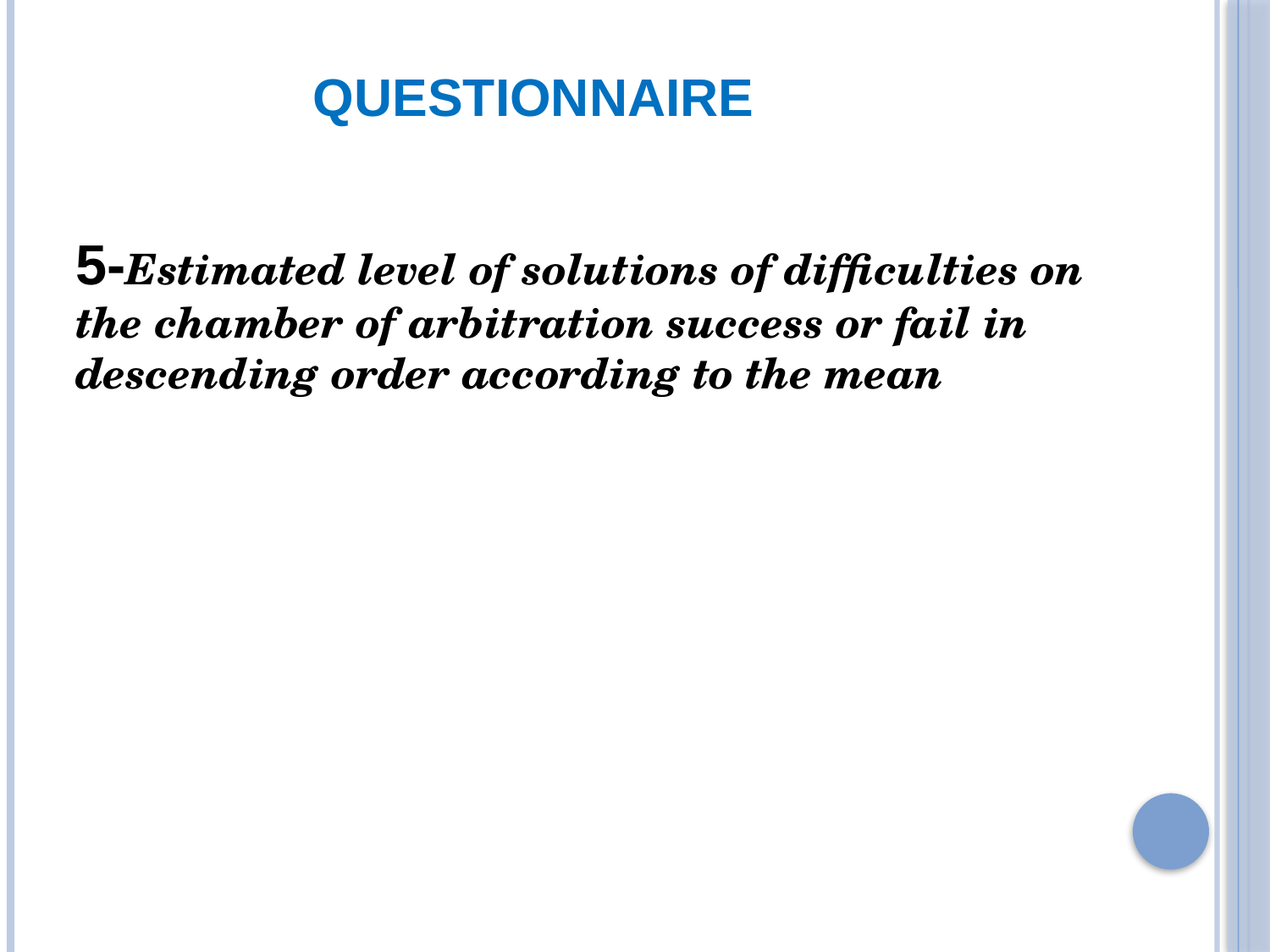

# Questionnaire
5-Estimated level of solutions of difficulties on the chamber of arbitration success or fail in descending order according to the mean